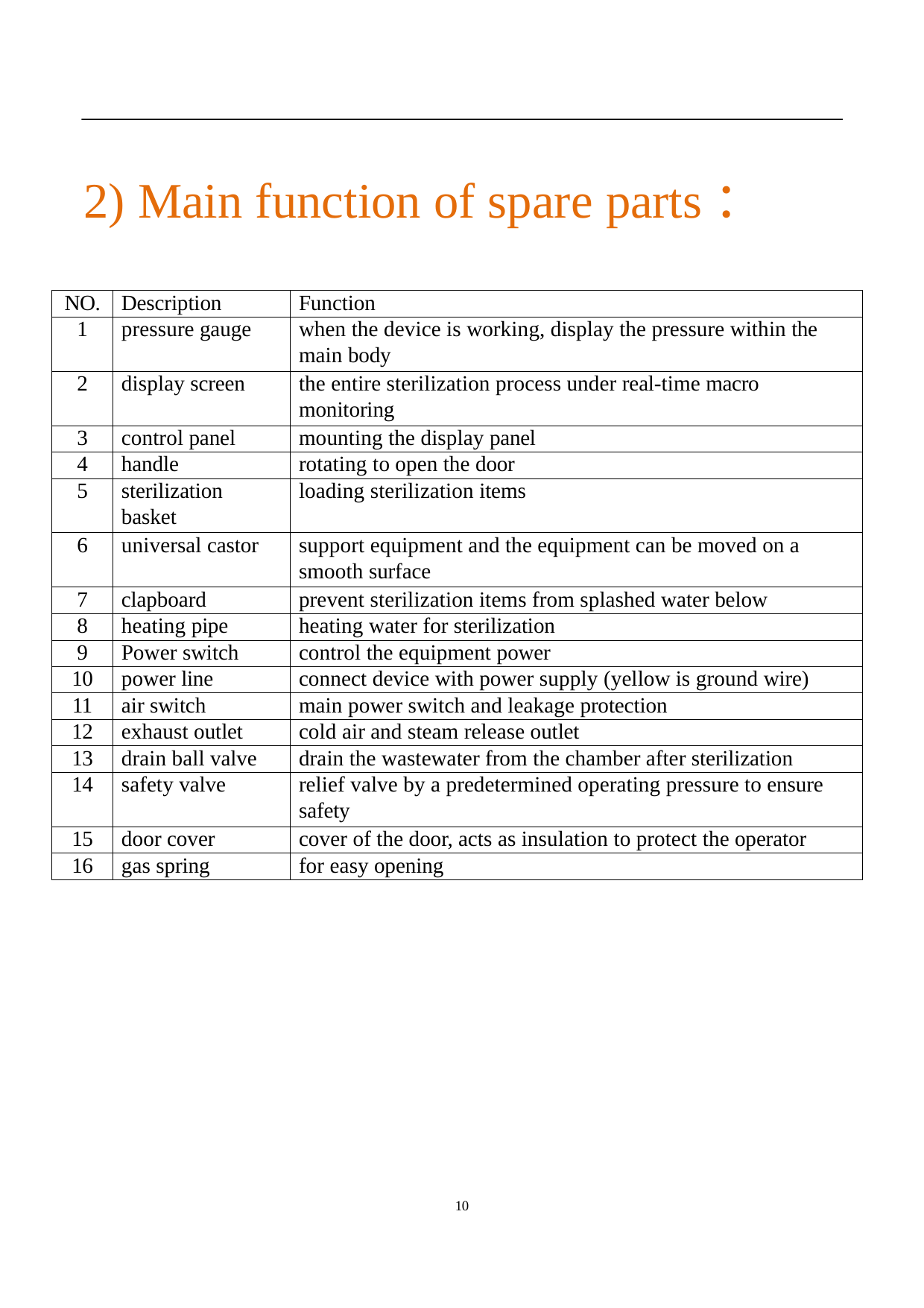

2) Main function of spare parts：
| NO. | Description | Function |
| --- | --- | --- |
| 1 | pressure gauge | when the device is working, display the pressure within the main body |
| 2 | display screen | the entire sterilization process under real-time macro monitoring |
| 3 | control panel | mounting the display panel |
| 4 | handle | rotating to open the door |
| 5 | sterilization basket | loading sterilization items |
| 6 | universal castor | support equipment and the equipment can be moved on a smooth surface |
| 7 | clapboard | prevent sterilization items from splashed water below |
| 8 | heating pipe | heating water for sterilization |
| 9 | Power switch | control the equipment power |
| 10 | power line | connect device with power supply (yellow is ground wire) |
| 11 | air switch | main power switch and leakage protection |
| 12 | exhaust outlet | cold air and steam release outlet |
| 13 | drain ball valve | drain the wastewater from the chamber after sterilization |
| 14 | safety valve | relief valve by a predetermined operating pressure to ensure safety |
| 15 | door cover | cover of the door, acts as insulation to protect the operator |
| 16 | gas spring | for easy opening |
10